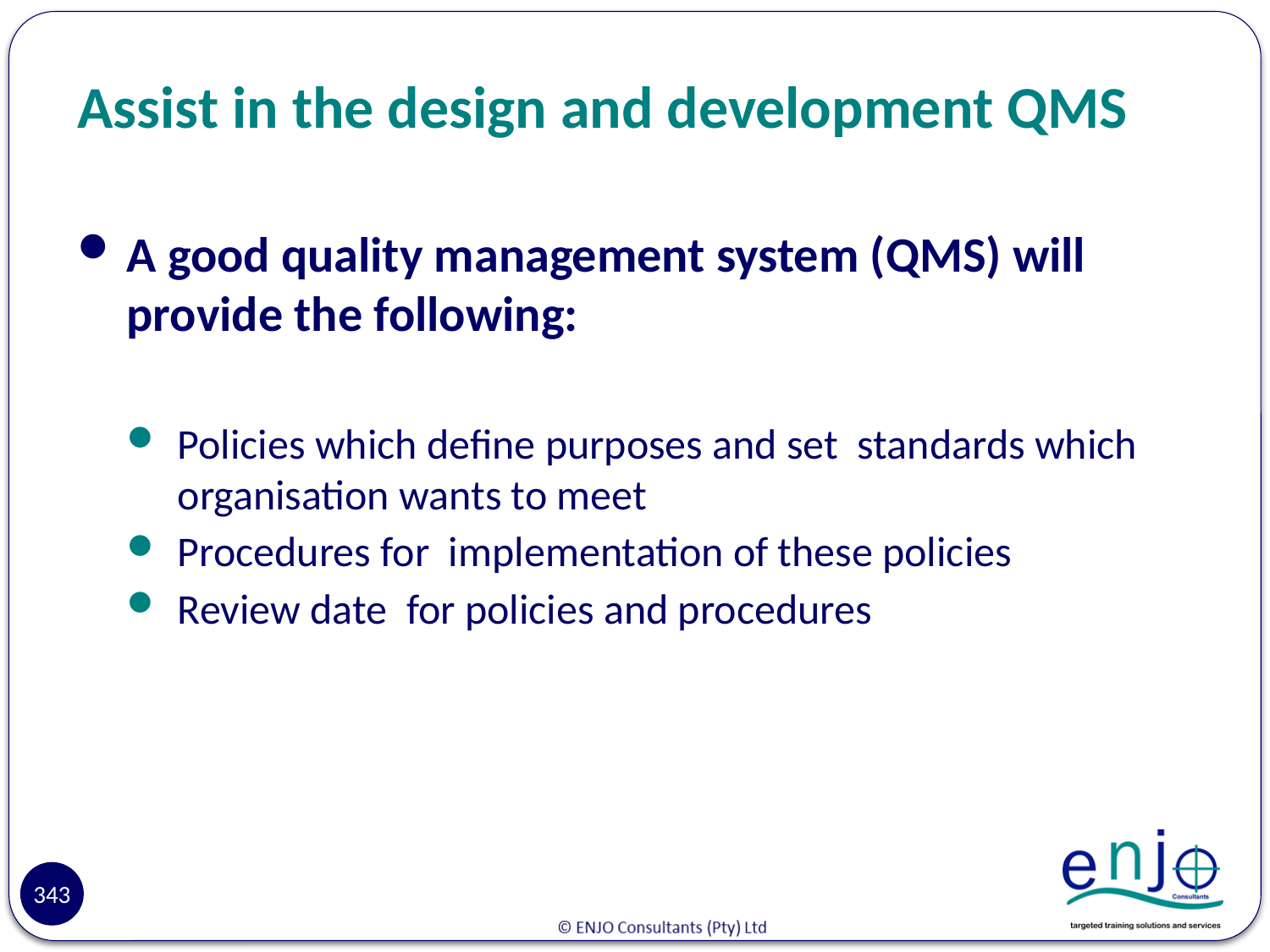

# Assist in the design and development QMS
A good quality management system (QMS) will provide the following:

Policies which define purposes and set  standards which organisation wants to meet
Procedures for  implementation of these policies
Review date  for policies and procedures

Reasons
343